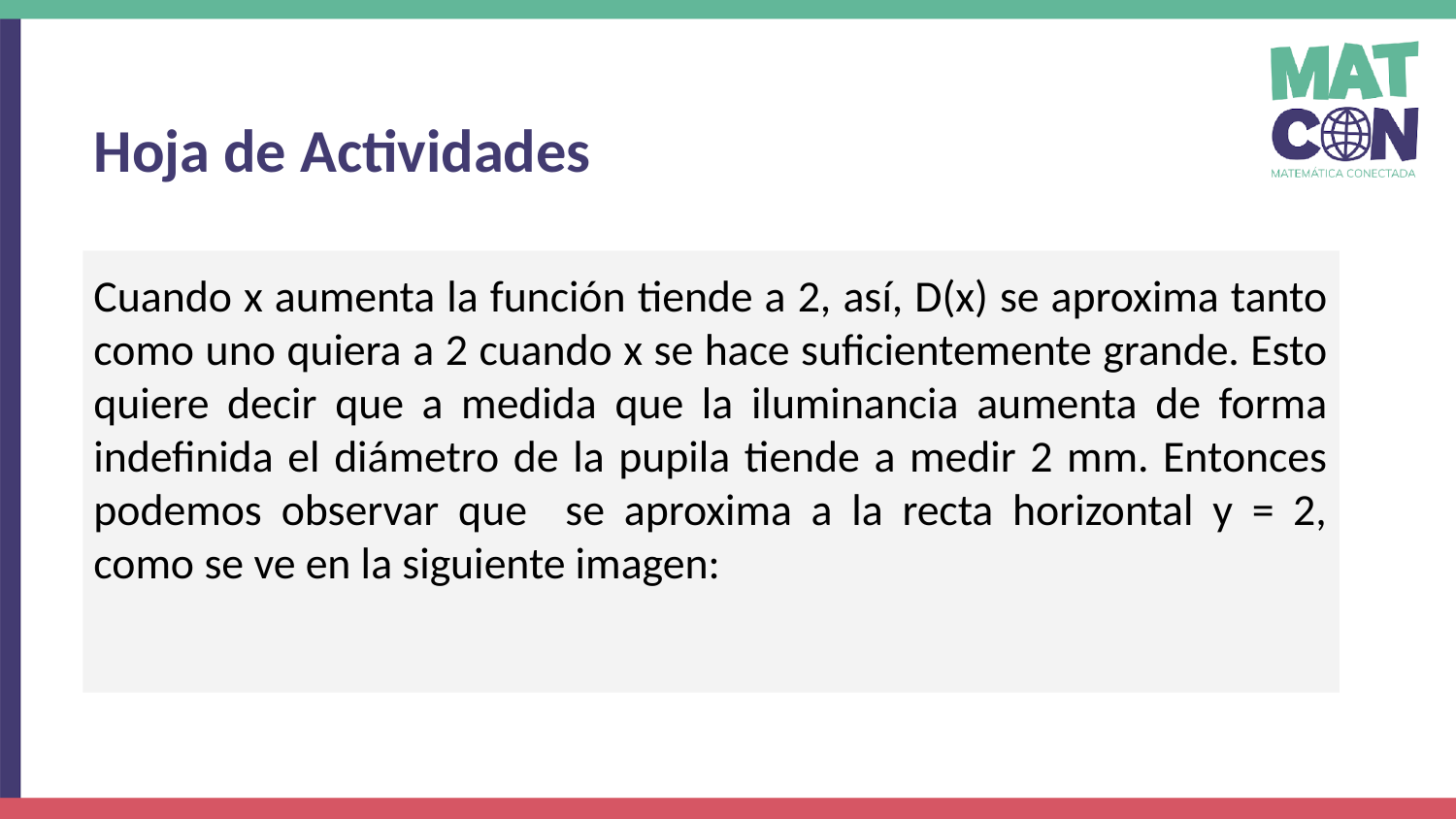

Hoja de Actividades
Cuando x aumenta la función tiende a 2, así, D(x) se aproxima tanto como uno quiera a 2 cuando x se hace suficientemente grande. Esto quiere decir que a medida que la iluminancia aumenta de forma indefinida el diámetro de la pupila tiende a medir 2 mm. Entonces podemos observar que  se aproxima a la recta horizontal y = 2, como se ve en la siguiente imagen: